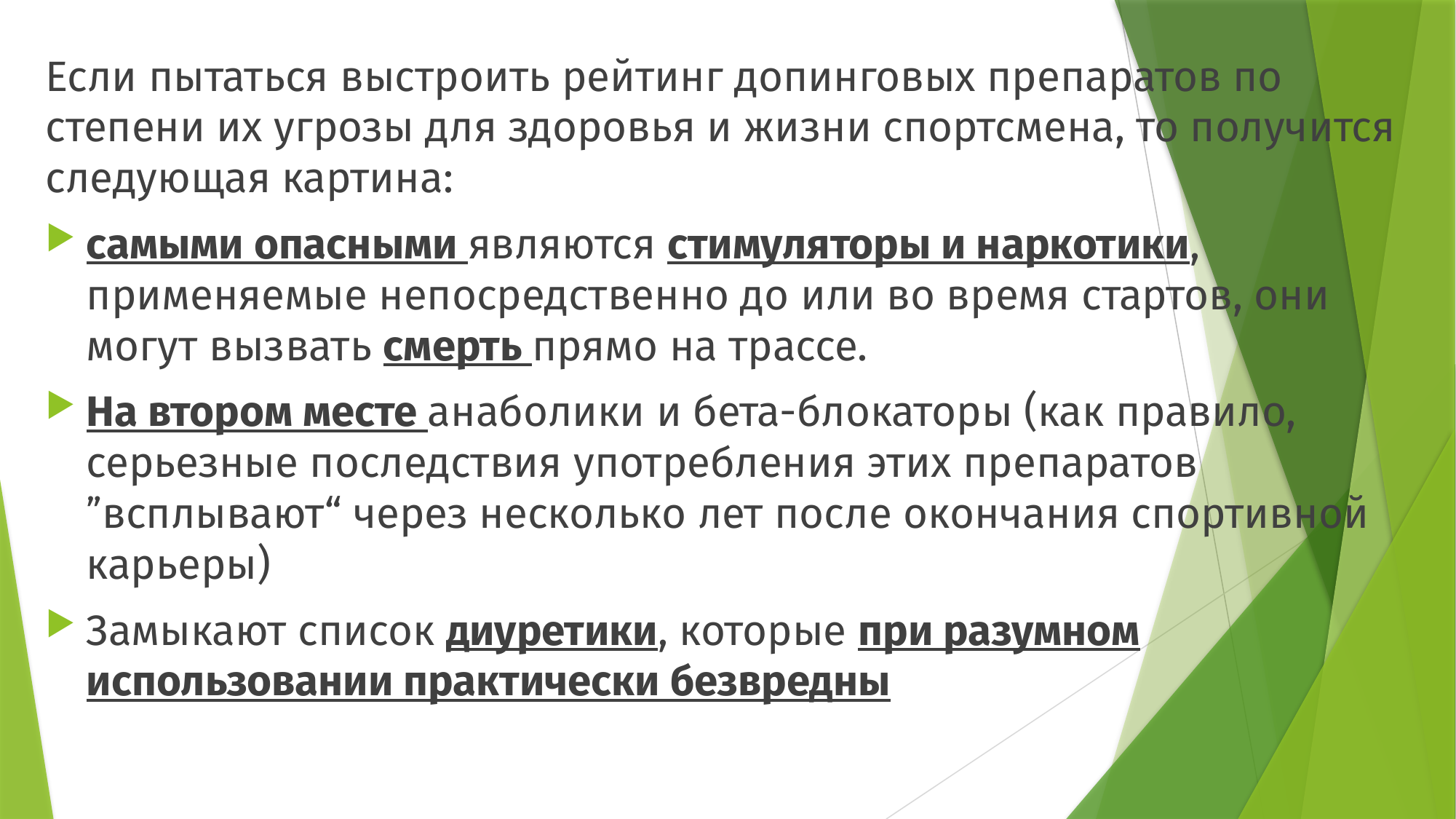

Если пытаться выстроить рейтинг допинговых препаратов по степени их угрозы для здоровья и жизни спортсмена, то получится следующая картина:
самыми опасными являются стимуляторы и наркотики, применяемые непосредственно до или во время стартов, они могут вызвать смерть прямо на трассе.
На втором месте анаболики и бета-блокаторы (как правило, серьезные последствия употребления этих препаратов ˮвсплывают“ через несколько лет после окончания спортивной карьеры)
Замыкают список диуретики, которые при разумном использовании практически безвредны